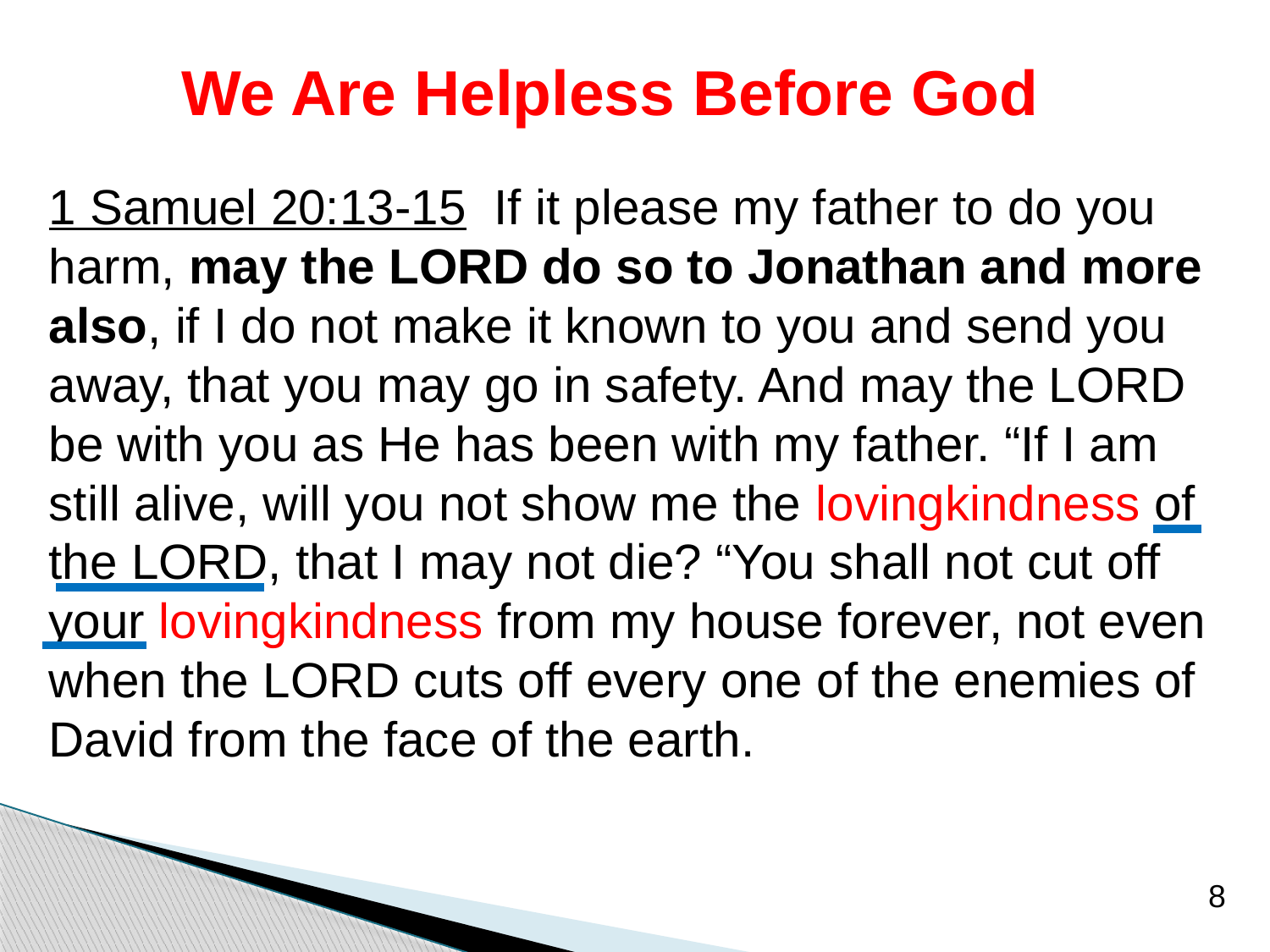

# We Are Helpless Before God
1 Samuel 20:13-15  If it please my father to do you harm, may the LORD do so to Jonathan and more also, if I do not make it known to you and send you away, that you may go in safety. And may the LORD be with you as He has been with my father. “If I am still alive, will you not show me the lovingkindness of the LORD, that I may not die? “You shall not cut off your lovingkindness from my house forever, not even when the LORD cuts off every one of the enemies of David from the face of the earth.
8